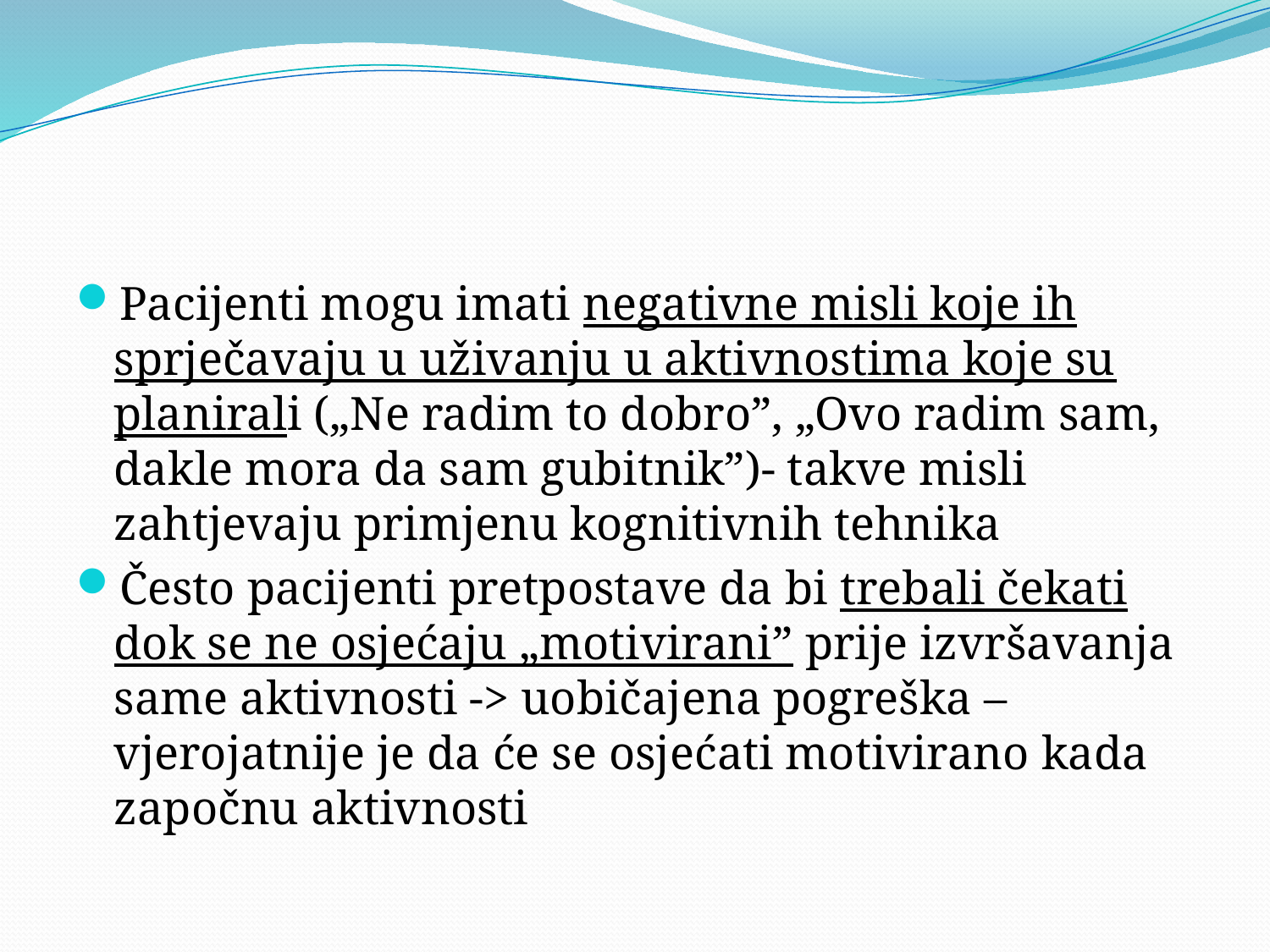

#
Pacijenti mogu imati negativne misli koje ih sprječavaju u uživanju u aktivnostima koje su planirali („Ne radim to dobro”, „Ovo radim sam, dakle mora da sam gubitnik”)- takve misli zahtjevaju primjenu kognitivnih tehnika
Često pacijenti pretpostave da bi trebali čekati dok se ne osjećaju „motivirani” prije izvršavanja same aktivnosti -> uobičajena pogreška – vjerojatnije je da će se osjećati motivirano kada započnu aktivnosti